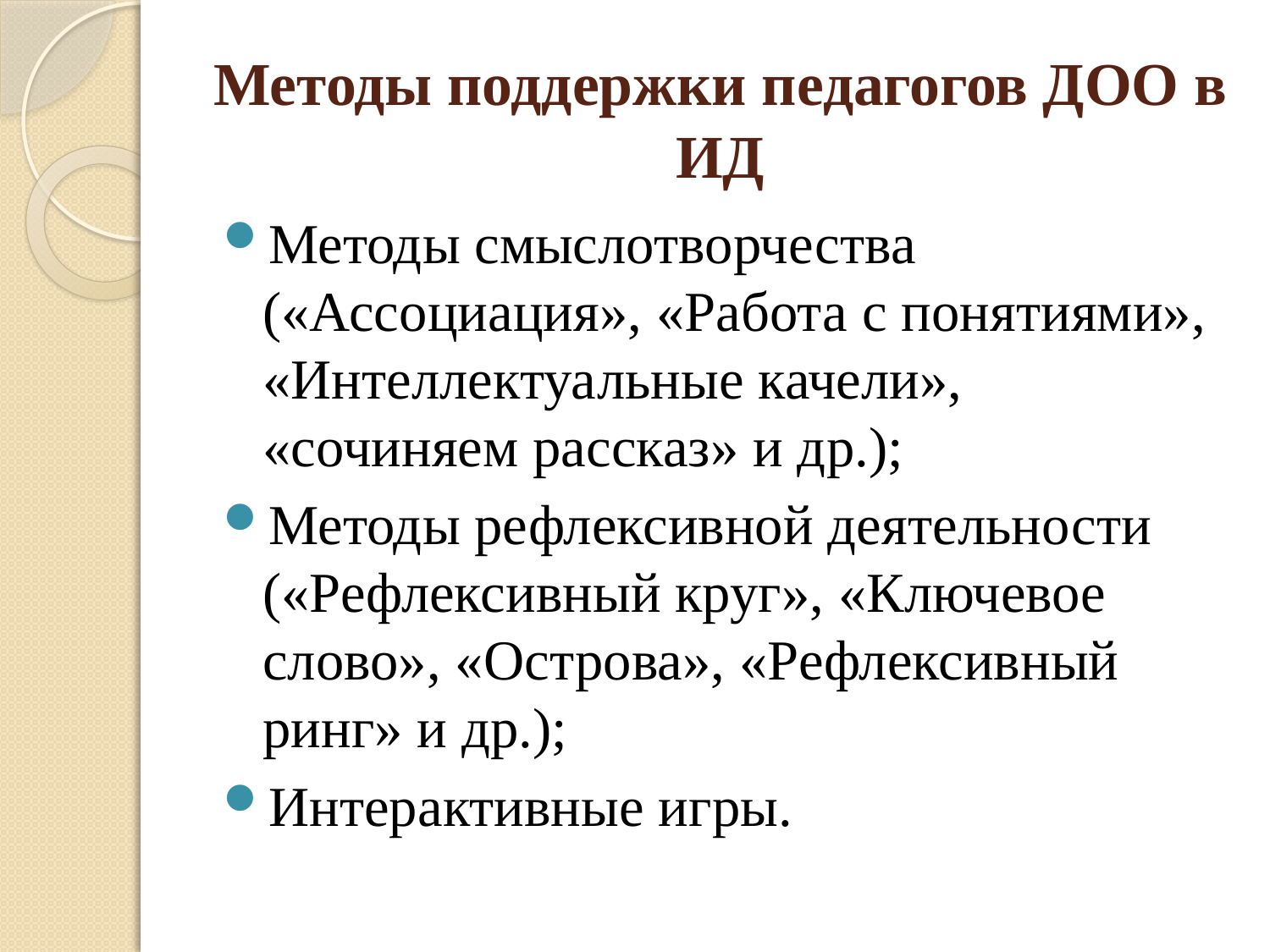

# Методы поддержки педагогов ДОО в ИД
Методы смыслотворчества («Ассоциация», «Работа с понятиями», «Интеллектуальные качели», «сочиняем рассказ» и др.);
Методы рефлексивной деятельности («Рефлексивный круг», «Ключевое слово», «Острова», «Рефлексивный ринг» и др.);
Интерактивные игры.